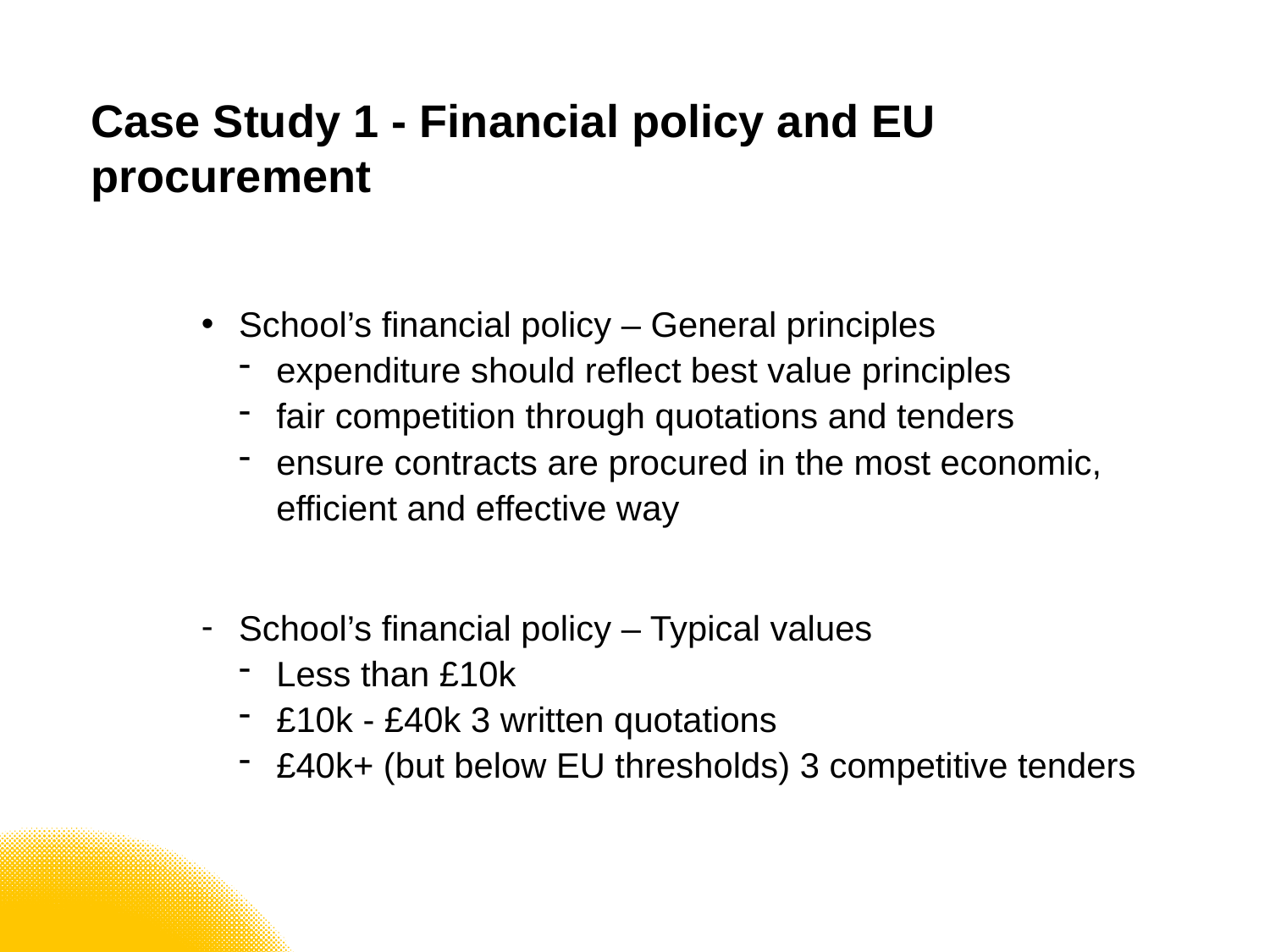

# Case Study 1 - Financial policy and EU procurement

School’s financial policy – General principles
expenditure should reflect best value principles
fair competition through quotations and tenders
ensure contracts are procured in the most economic, efficient and effective way

School’s financial policy – Typical values
Less than £10k
£10k - £40k 3 written quotations
£40k+ (but below EU thresholds) 3 competitive tenders